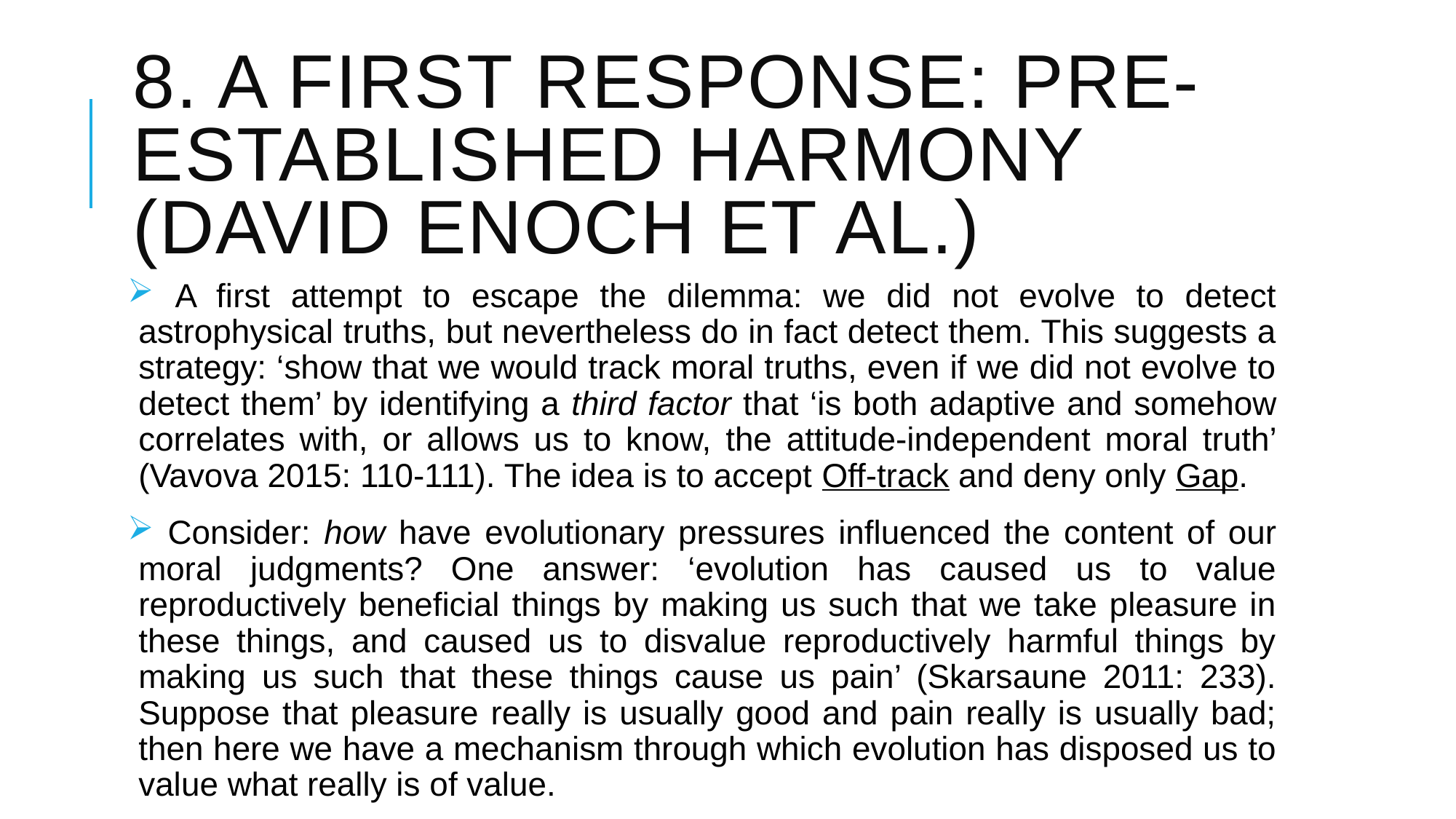

# 8. A first response: pre-established harmony (David enoch et al.)
 A first attempt to escape the dilemma: we did not evolve to detect astrophysical truths, but nevertheless do in fact detect them. This suggests a strategy: ‘show that we would track moral truths, even if we did not evolve to detect them’ by identifying a third factor that ‘is both adaptive and somehow correlates with, or allows us to know, the attitude-independent moral truth’ (Vavova 2015: 110-111). The idea is to accept Off-track and deny only Gap.
 Consider: how have evolutionary pressures influenced the content of our moral judgments? One answer: ‘evolution has caused us to value reproductively beneficial things by making us such that we take pleasure in these things, and caused us to disvalue reproductively harmful things by making us such that these things cause us pain’ (Skarsaune 2011: 233). Suppose that pleasure really is usually good and pain really is usually bad; then here we have a mechanism through which evolution has disposed us to value what really is of value.